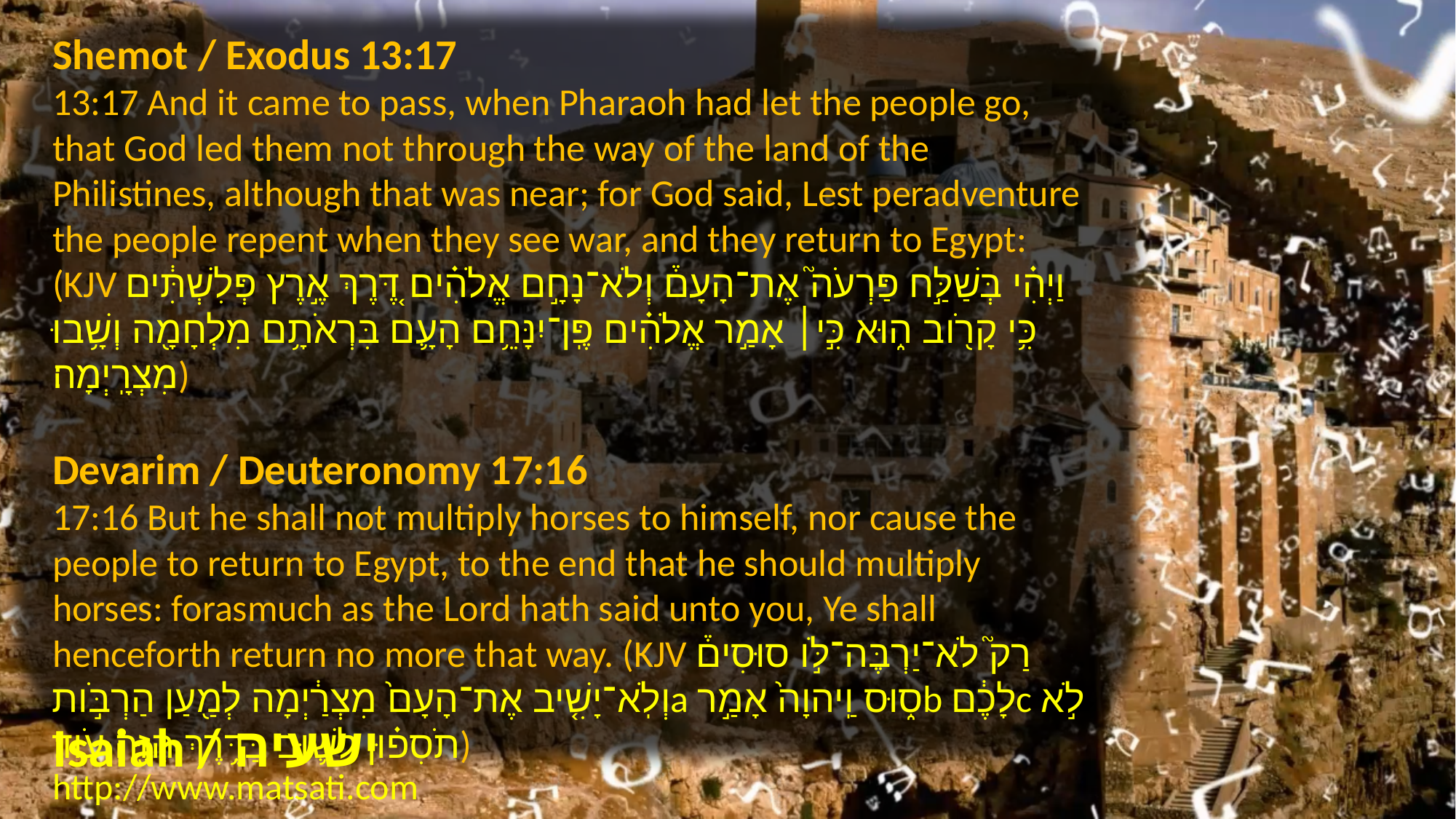

Shemot / Exodus 13:17
13:17 And it came to pass, when Pharaoh had let the people go, that God led them not through the way of the land of the Philistines, although that was near; for God said, Lest peradventure the people repent when they see war, and they return to Egypt: (KJV וַיְהִ֗י בְּשַׁלַּ֣ח פַּרְעֹה֮ אֶת־הָעָם֒ וְלֹא־נָחָ֣ם אֱלֹהִ֗ים דֶּ֚רֶךְ אֶ֣רֶץ פְּלִשְׁתִּ֔ים כִּ֥י קָרֹ֖וב ה֑וּא כִּ֣י׀ אָמַ֣ר אֱלֹהִ֗ים פֶּֽן־יִנָּחֵ֥ם הָעָ֛ם בִּרְאֹתָ֥ם מִלְחָמָ֖ה וְשָׁ֥בוּ מִצְרָֽיְמָה׃)

Devarim / Deuteronomy 17:16
17:16 But he shall not multiply horses to himself, nor cause the people to return to Egypt, to the end that he should multiply horses: forasmuch as the Lord hath said unto you, Ye shall henceforth return no more that way. (KJV רַק֮ לֹא־יַרְבֶּה־לֹּ֣ו סוּסִים֒ וְלֹֽא־יָשִׁ֤יב אֶת־הָעָם֙ מִצְרַ֔יְמָה לְמַ֖עַן הַרְבֹּ֣ותa‬ ס֑וּס וַֽיהוָה֙ אָמַ֣רb‬ לָכֶ֔םc‬ לֹ֣א תֹסִפ֗וּן לָשׁ֛וּב בַּדֶּ֥רֶךְ הַזֶּ֖ה עֹֽוד׃)
Isaiah / ישעיה
http://www.matsati.com